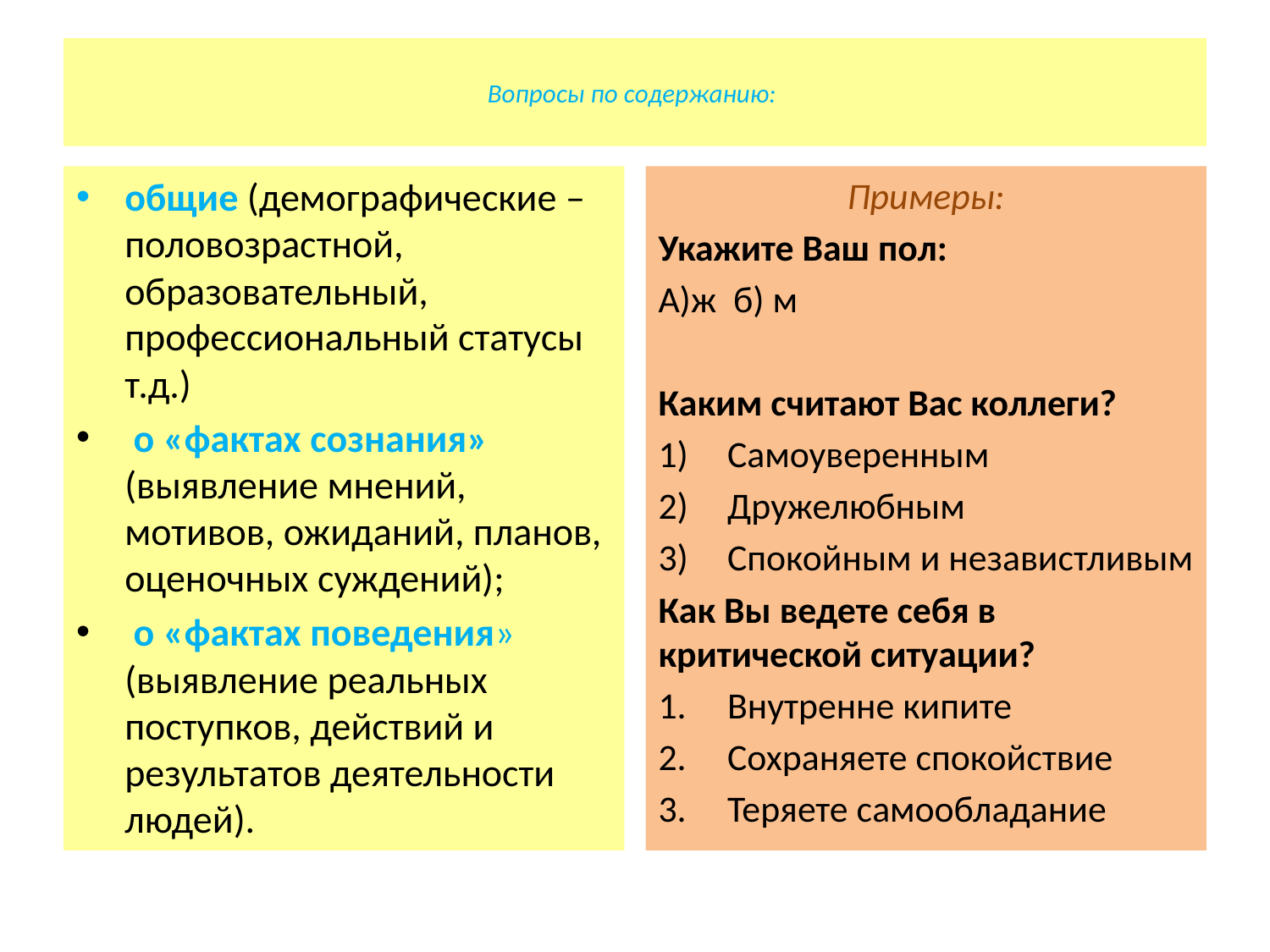

# Вопросы по содержанию:
общие (демографические –половозрастной, образовательный, профессиональный статусы т.д.)
 о «фактах сознания» (выявление мнений, мотивов, ожиданий, планов, оценочных суждений);
 о «фактах поведения» (выявление реальных поступков, действий и результатов деятельности людей).

Примеры:
Укажите Ваш пол:
А)ж  б) м

Каким считают Вас коллеги?
Самоуверенным
Дружелюбным
Спокойным и независтливым
Как Вы ведете себя в критической ситуации?
Внутренне кипите
Сохраняете спокойствие
Теряете самообладание